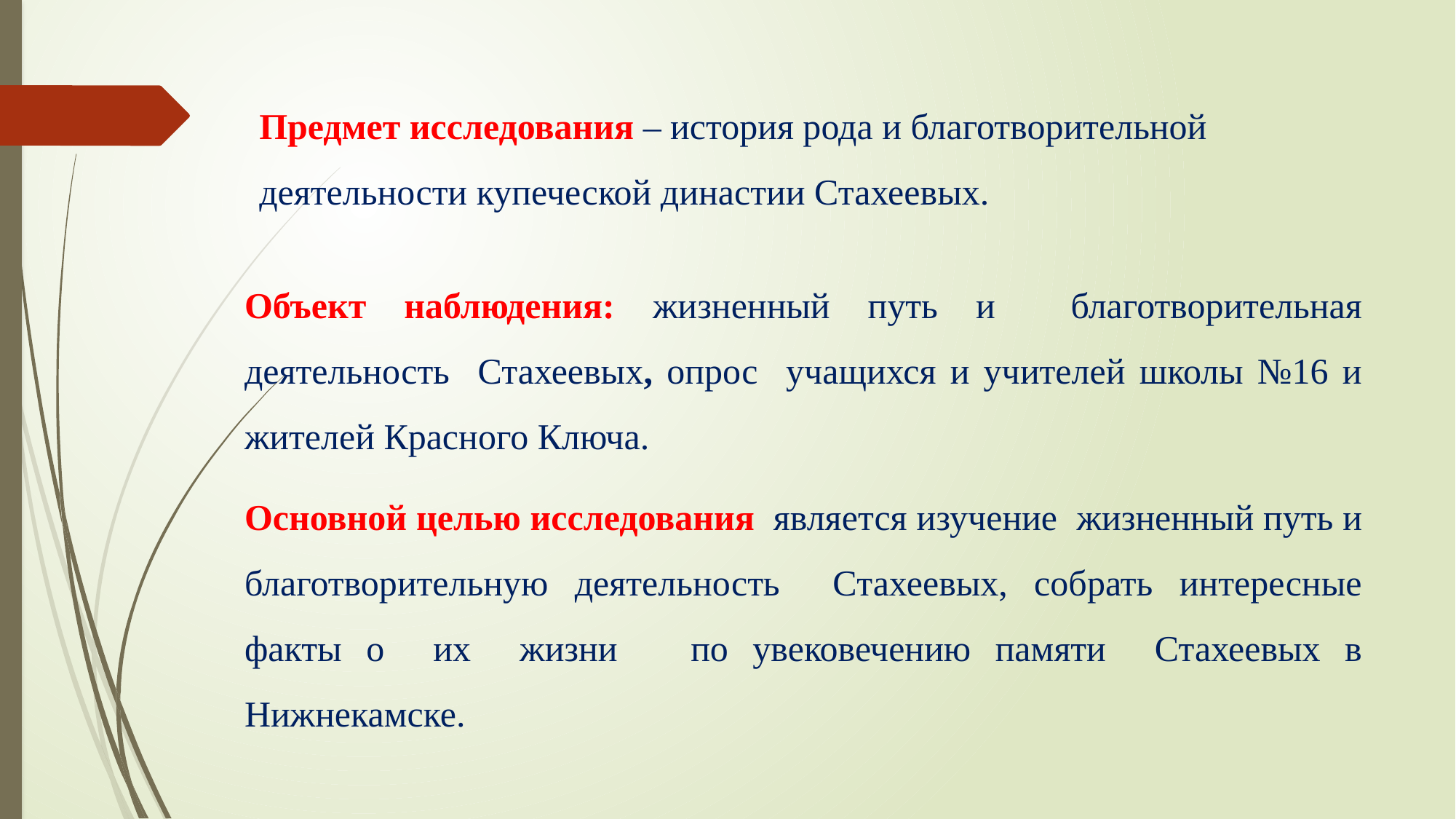

# Предмет исследования – история рода и благотворительной деятельности купеческой династии Стахеевых.
Объект наблюдения: жизненный путь и  благотворительная деятельность  Стахеевых, опрос  учащихся и учителей школы №16 и жителей Красного Ключа.
Основной целью исследования  является изучение  жизненный путь и благотворительную деятельность  Стахеевых, собрать интересные факты о  их  жизни   по увековечению памяти  Стахеевых в Нижнекамске.